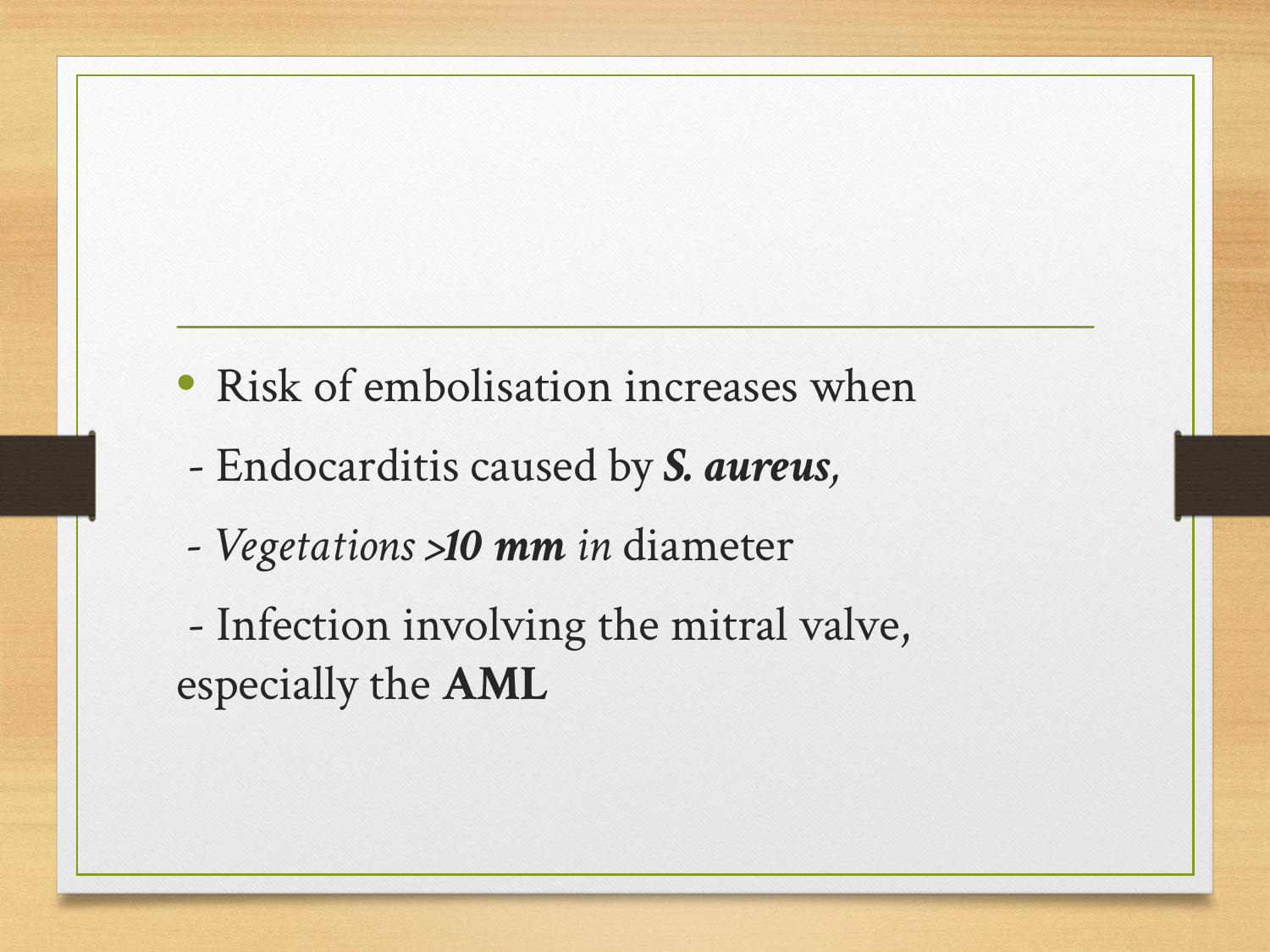

Risk of embolisation increases when
 - Endocarditis caused by S. aureus,
 - Vegetations >10 mm in diameter
 - Infection involving the mitral valve, especially the AML